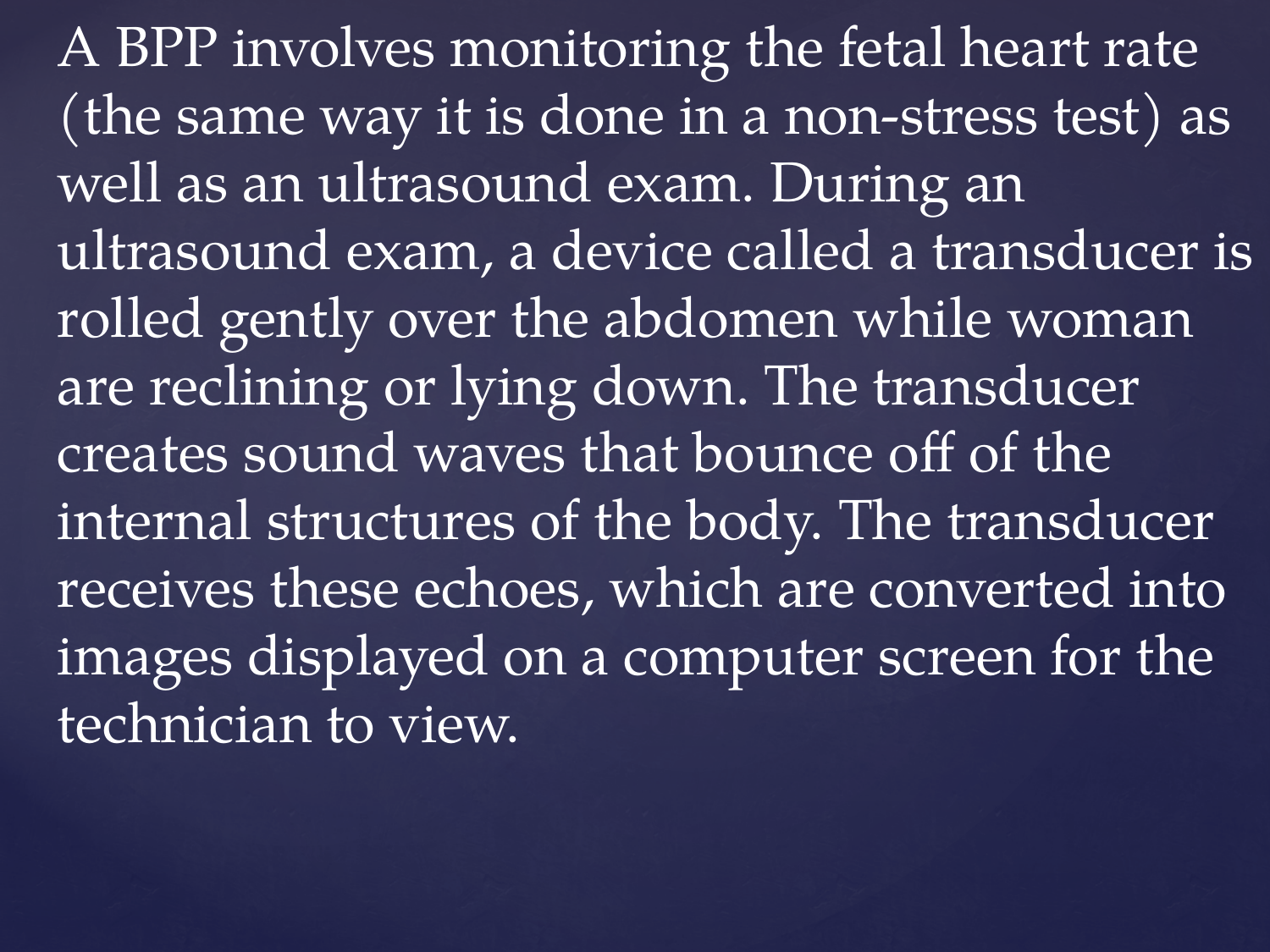

A BPP involves monitoring the fetal heart rate (the same way it is done in a non-stress test) as well as an ultrasound exam. During an ultrasound exam, a device called a transducer is rolled gently over the abdomen while woman  are reclining or lying down. The transducer creates sound waves that bounce off of the internal structures of the body. The transducer receives these echoes, which are converted into images displayed on a computer screen for the technician to view.